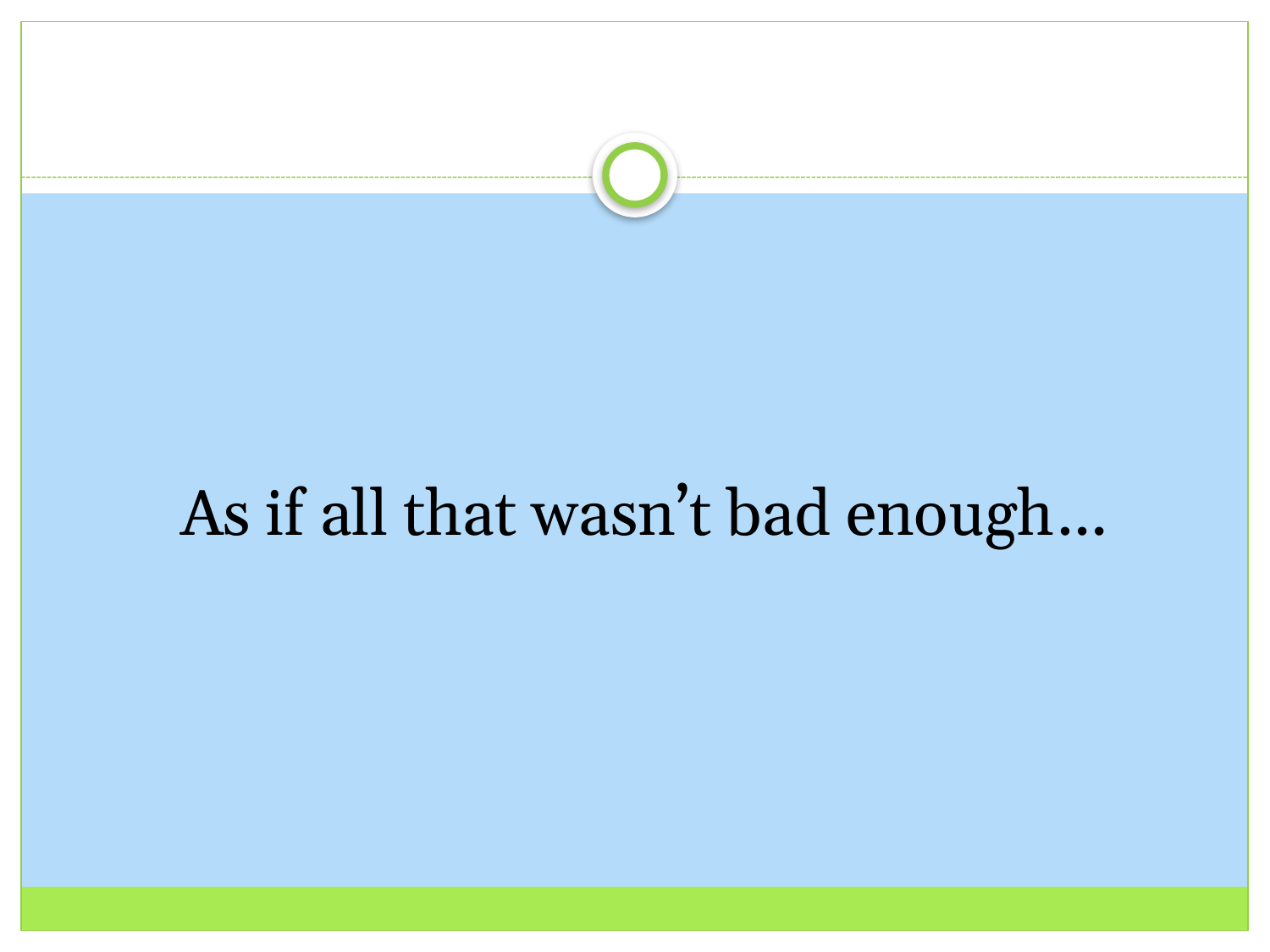

#
As if all that wasn’t bad enough…